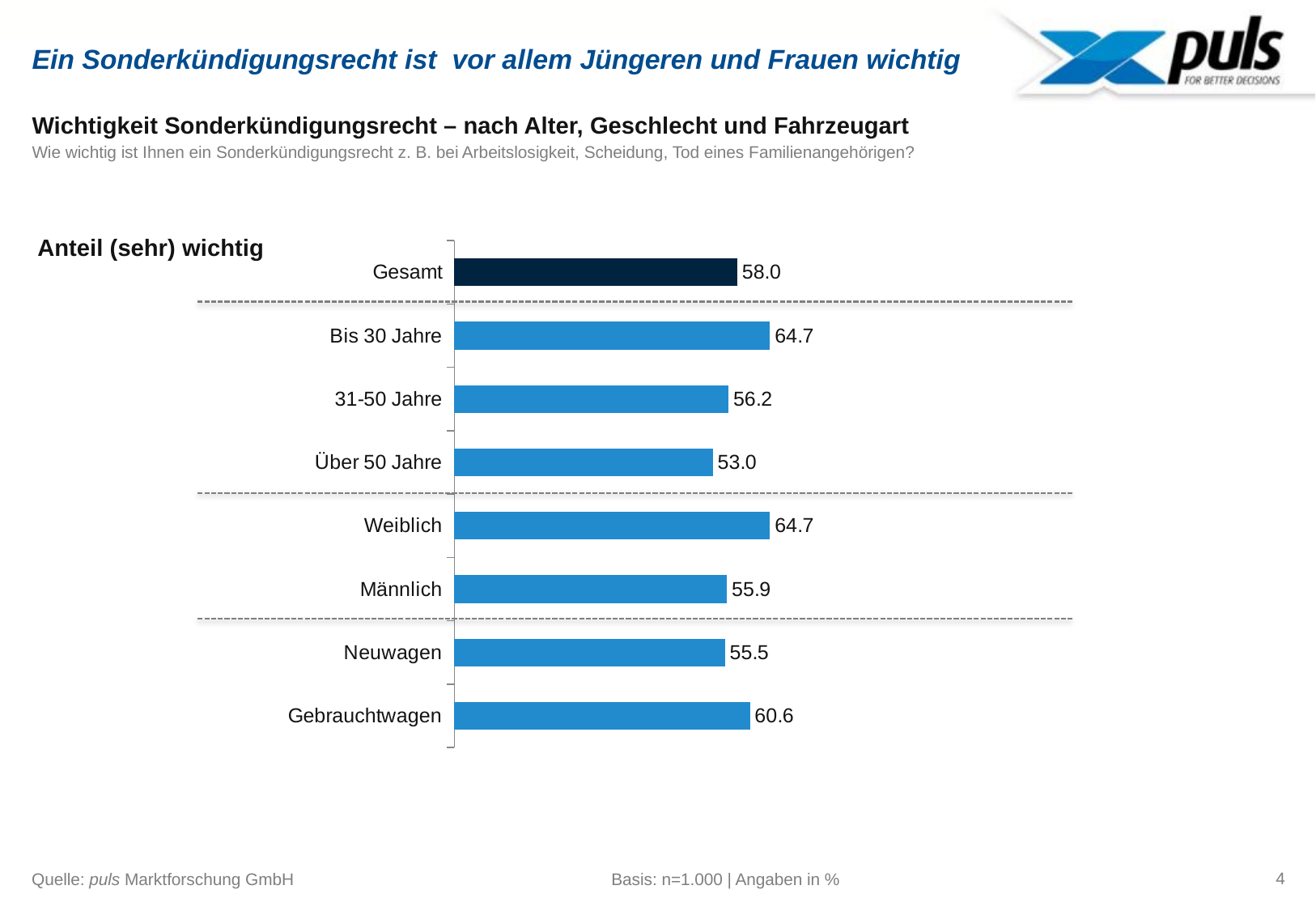

# Ein Sonderkündigungsrecht ist  vor allem Jüngeren und Frauen wichtig
Wichtigkeit Sonderkündigungsrecht – nach Alter, Geschlecht und Fahrzeugart
Wie wichtig ist Ihnen ein Sonderkündigungsrecht z. B. bei Arbeitslosigkeit, Scheidung, Tod eines Familienangehörigen?
Anteil (sehr) wichtig

### Chart

| Category | Top Box |
|---|---|
| Gesamt | 58.0 |
| Bis 30 Jahre | 64.69999999999999 |
| 31-50 Jahre | 56.2 |
| Über 50 Jahre | 53.0 |
| Weiblich | 64.7 |
| Männlich | 55.900000000000006 |
| Neuwagen | 55.5 |
| Gebrauchtwagen | 60.6 |
Basis: n=1.000 | Angaben in %